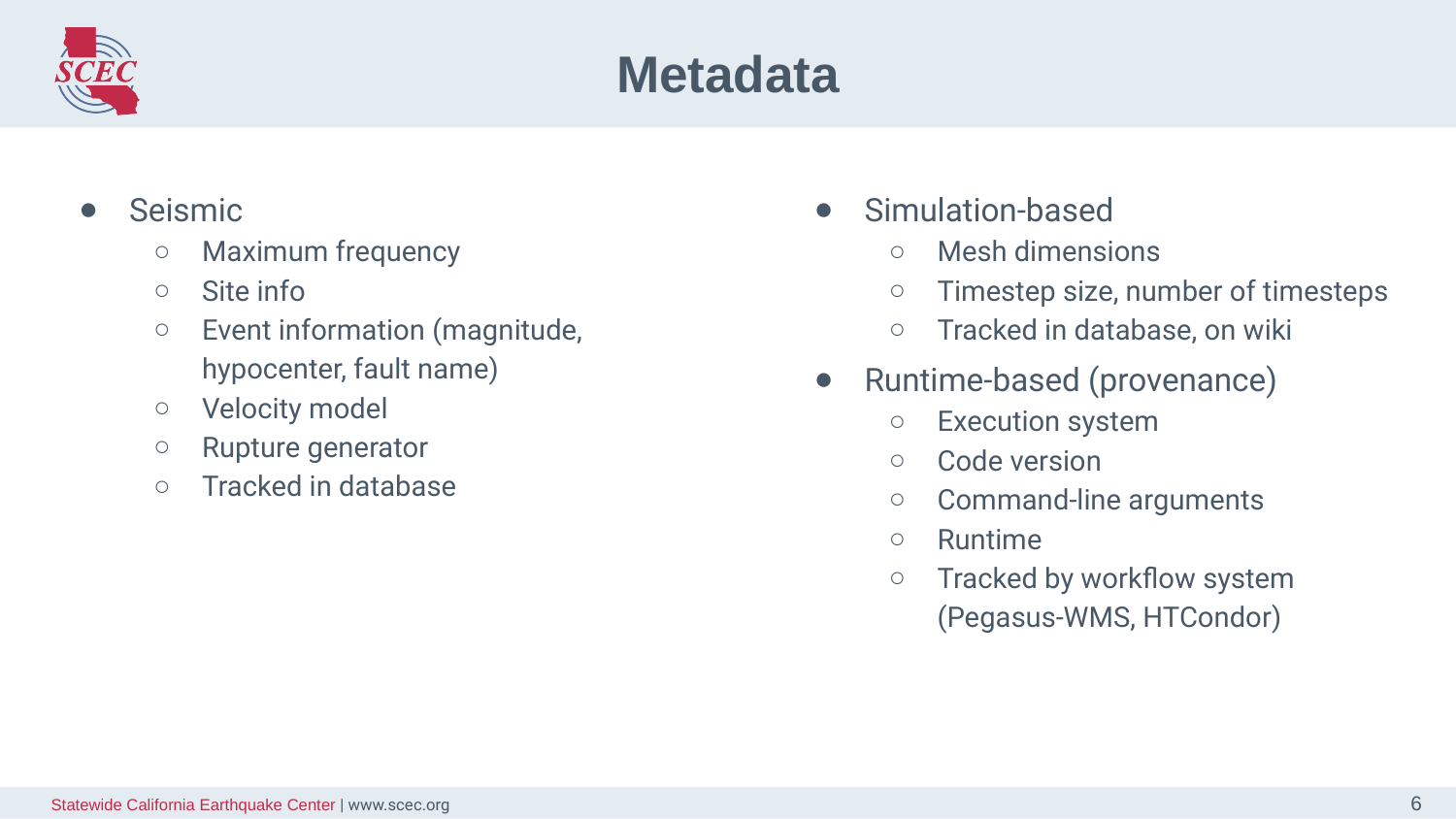

# Metadata
Seismic
Maximum frequency
Site info
Event information (magnitude, hypocenter, fault name)
Velocity model
Rupture generator
Tracked in database
Simulation-based
Mesh dimensions
Timestep size, number of timesteps
Tracked in database, on wiki
Runtime-based (provenance)
Execution system
Code version
Command-line arguments
Runtime
Tracked by workflow system (Pegasus-WMS, HTCondor)
6
Statewide California Earthquake Center | www.scec.org